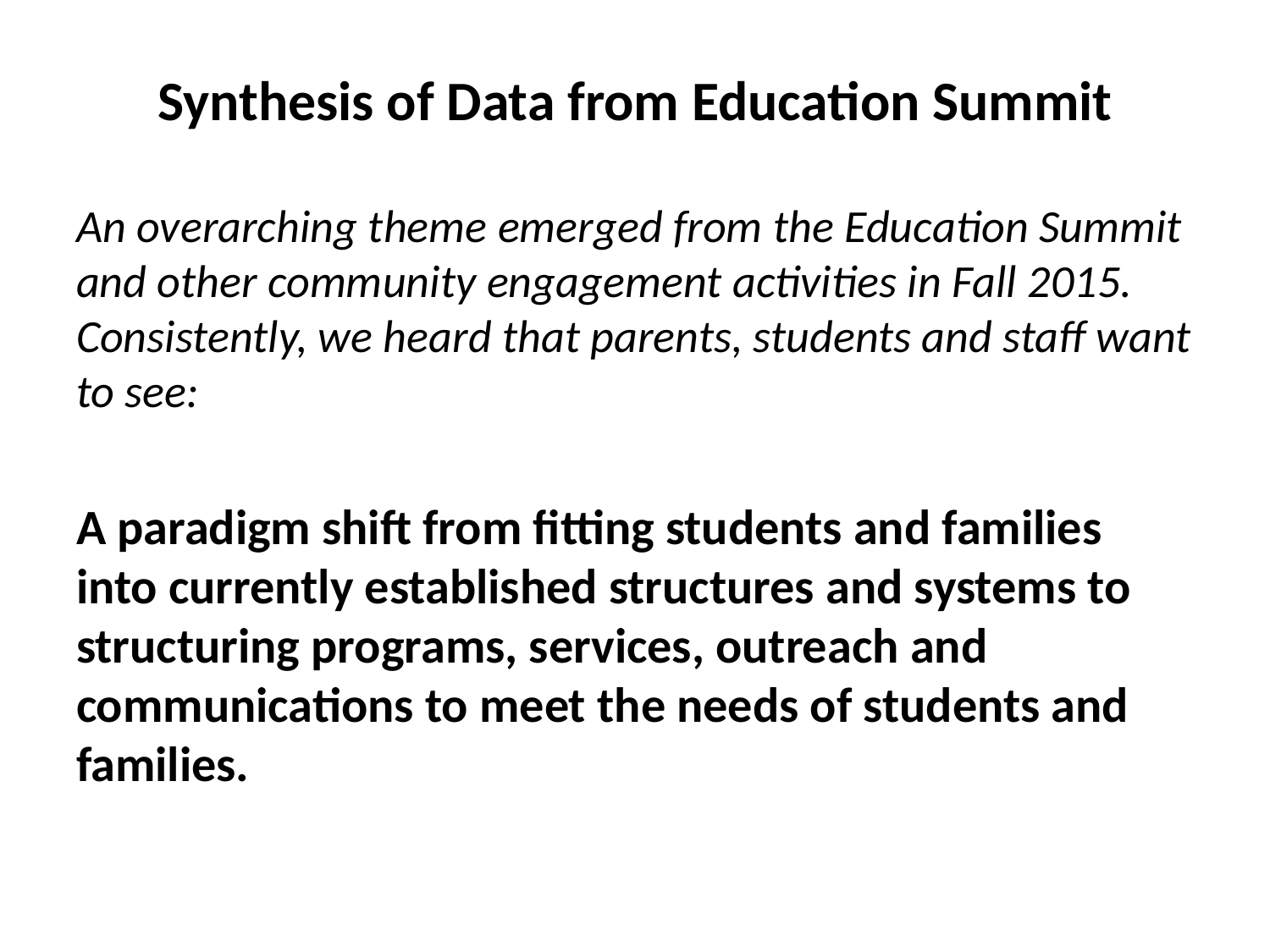

# Synthesis of Data from Education Summit
An overarching theme emerged from the Education Summit and other community engagement activities in Fall 2015.  Consistently, we heard that parents, students and staff want to see:

A paradigm shift from fitting students and families into currently established structures and systems to structuring programs, services, outreach and communications to meet the needs of students and families.